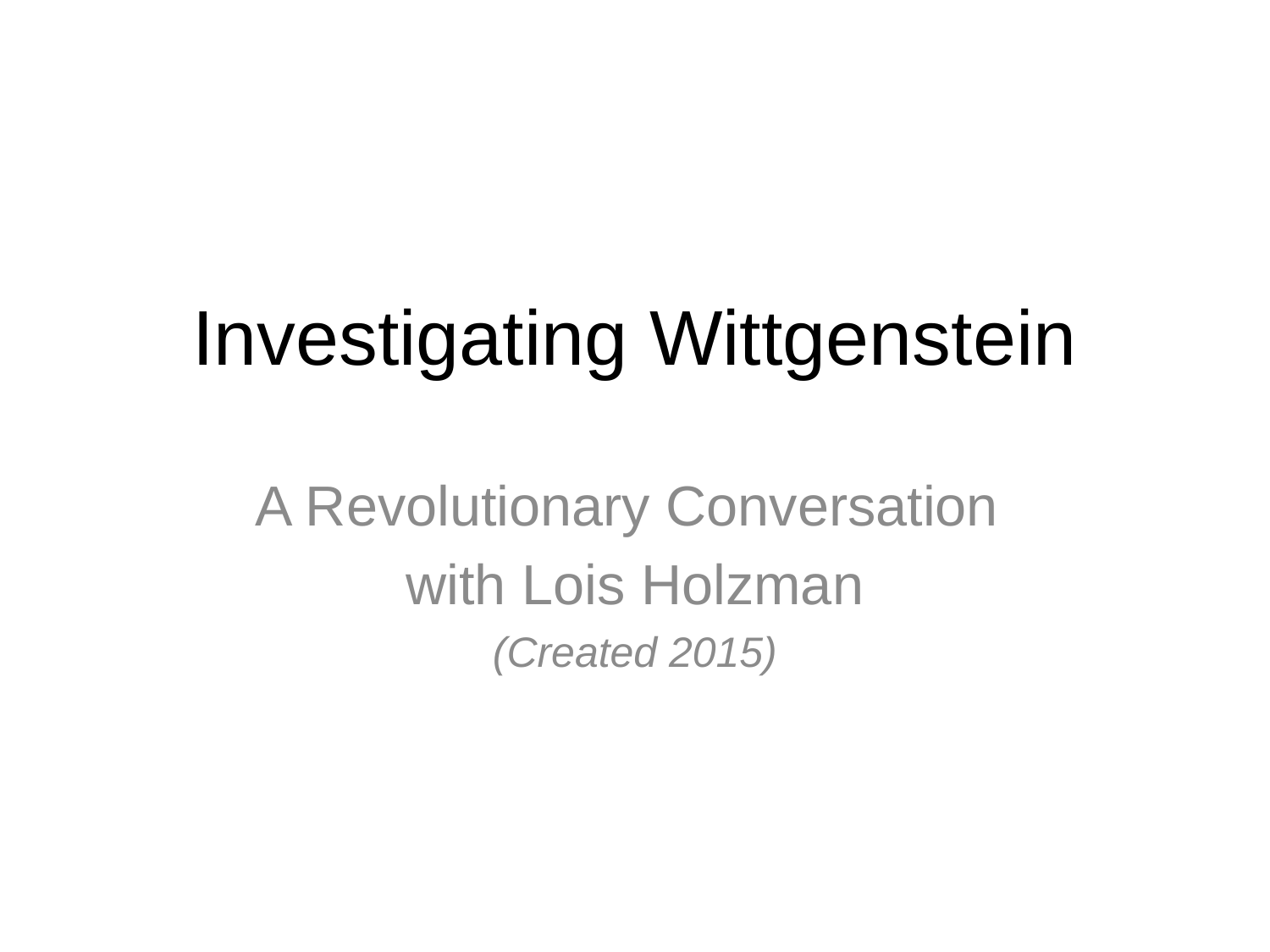

# Investigating Wittgenstein
A Revolutionary Conversation
with Lois Holzman
(Created 2015)